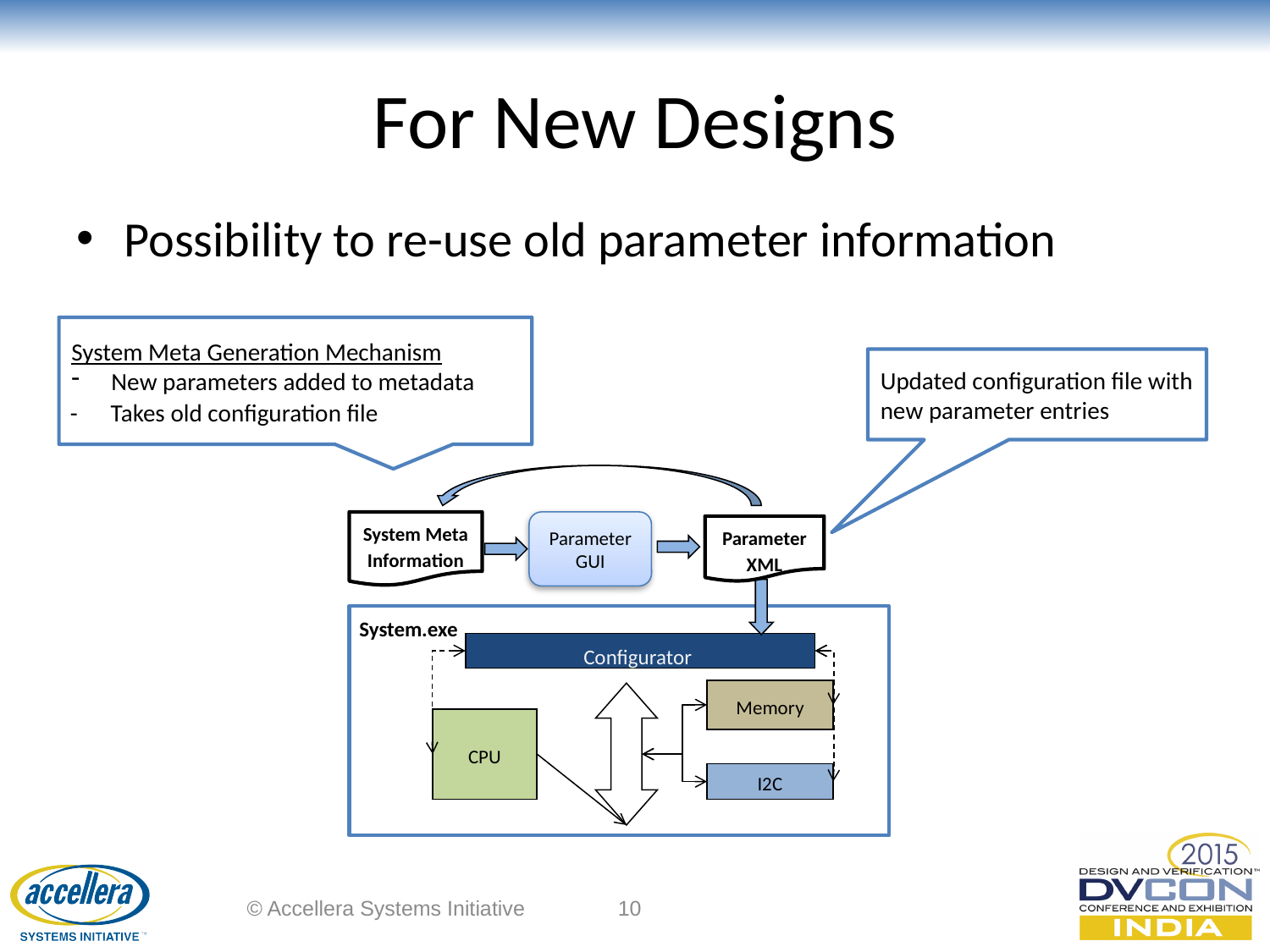

# For New Designs
Possibility to re-use old parameter information
System Meta Generation Mechanism
New parameters added to metadata

Updated configuration file with new parameter entries
-      Takes old configuration file

System Meta Information
Parameter GUI
Parameter XML

System.exe
Configurator
Memory

CPU
I2C
© Accellera Systems Initiative
10